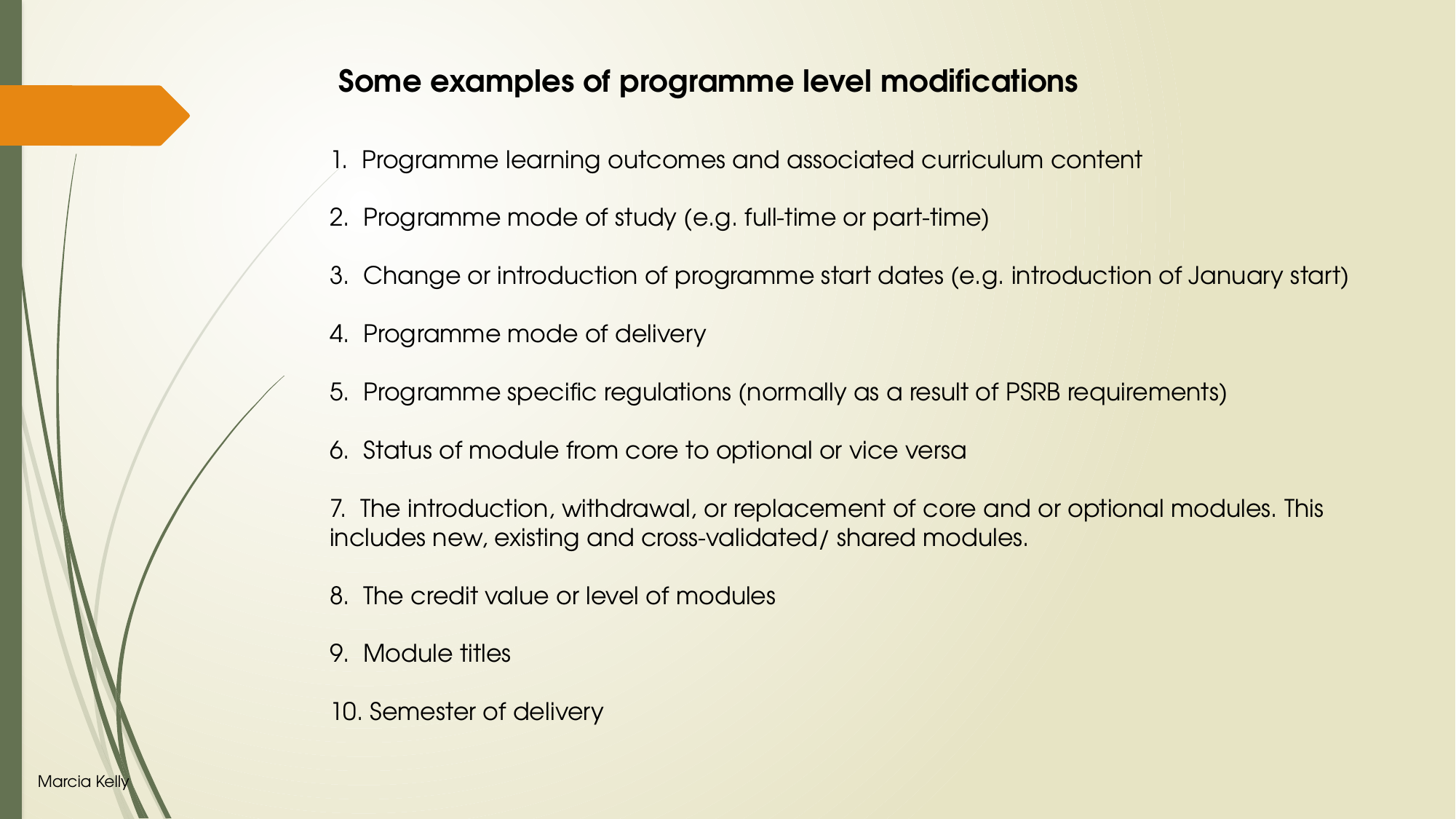

Some examples of programme level modifications
  Programme learning outcomes and associated curriculum content​

  Programme mode of study (e.g. full-time or part-time) ​

  Change or introduction of programme start dates (e.g. introduction of January start) ​

  Programme mode of delivery ​

  Programme specific regulations (normally as a result of PSRB requirements) ​

  Status of module from core to optional or vice versa ​

  The introduction, withdrawal, or replacement of core and or optional modules. This includes new, existing and cross-validated/ shared modules.​

  The credit value or level of modules  ​

  Module titles​

 Semester of delivery
Marcia Kelly